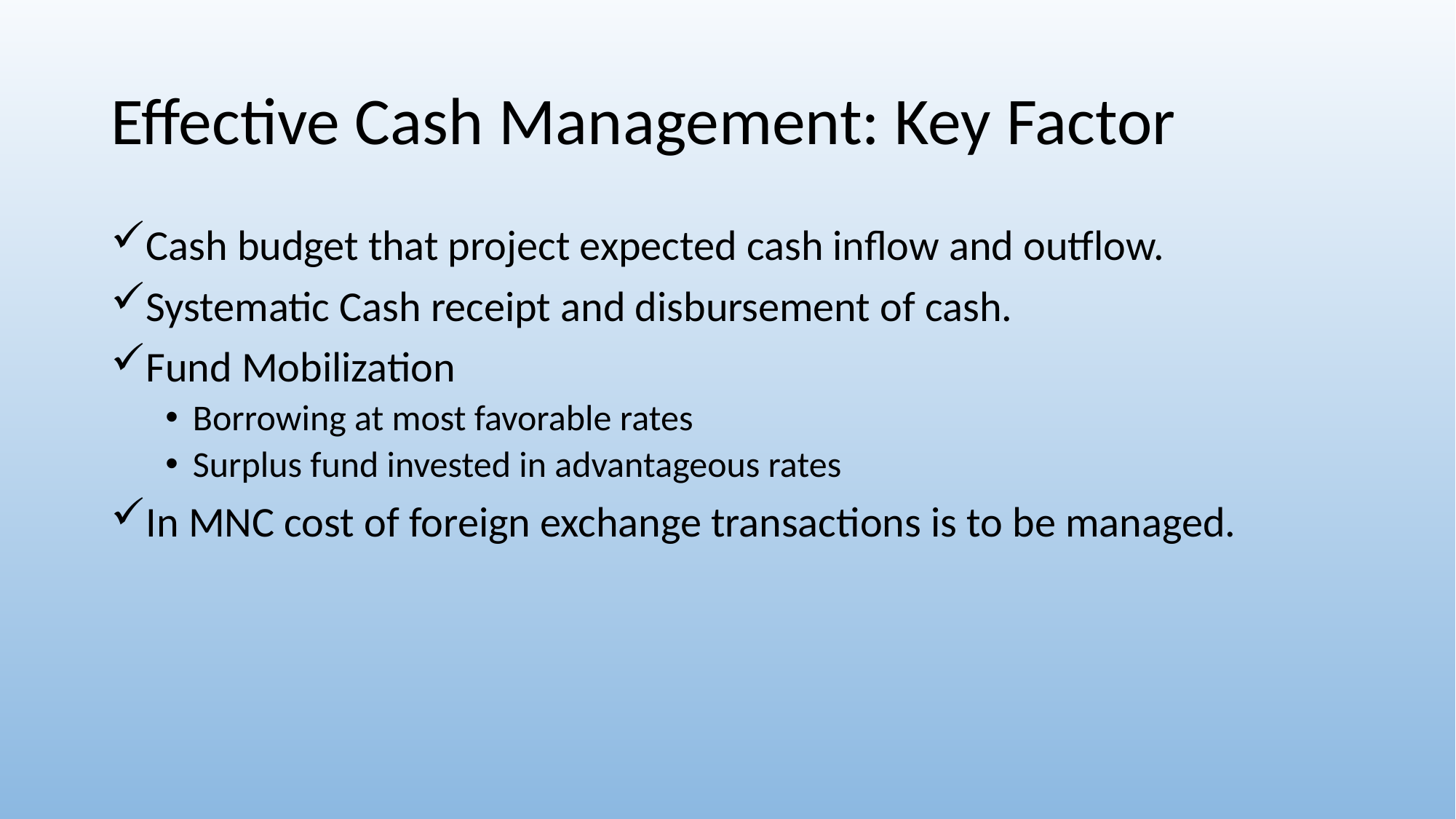

# Effective Cash Management: Key Factor
Cash budget that project expected cash inflow and outflow.
Systematic Cash receipt and disbursement of cash.
Fund Mobilization
Borrowing at most favorable rates
Surplus fund invested in advantageous rates
In MNC cost of foreign exchange transactions is to be managed.